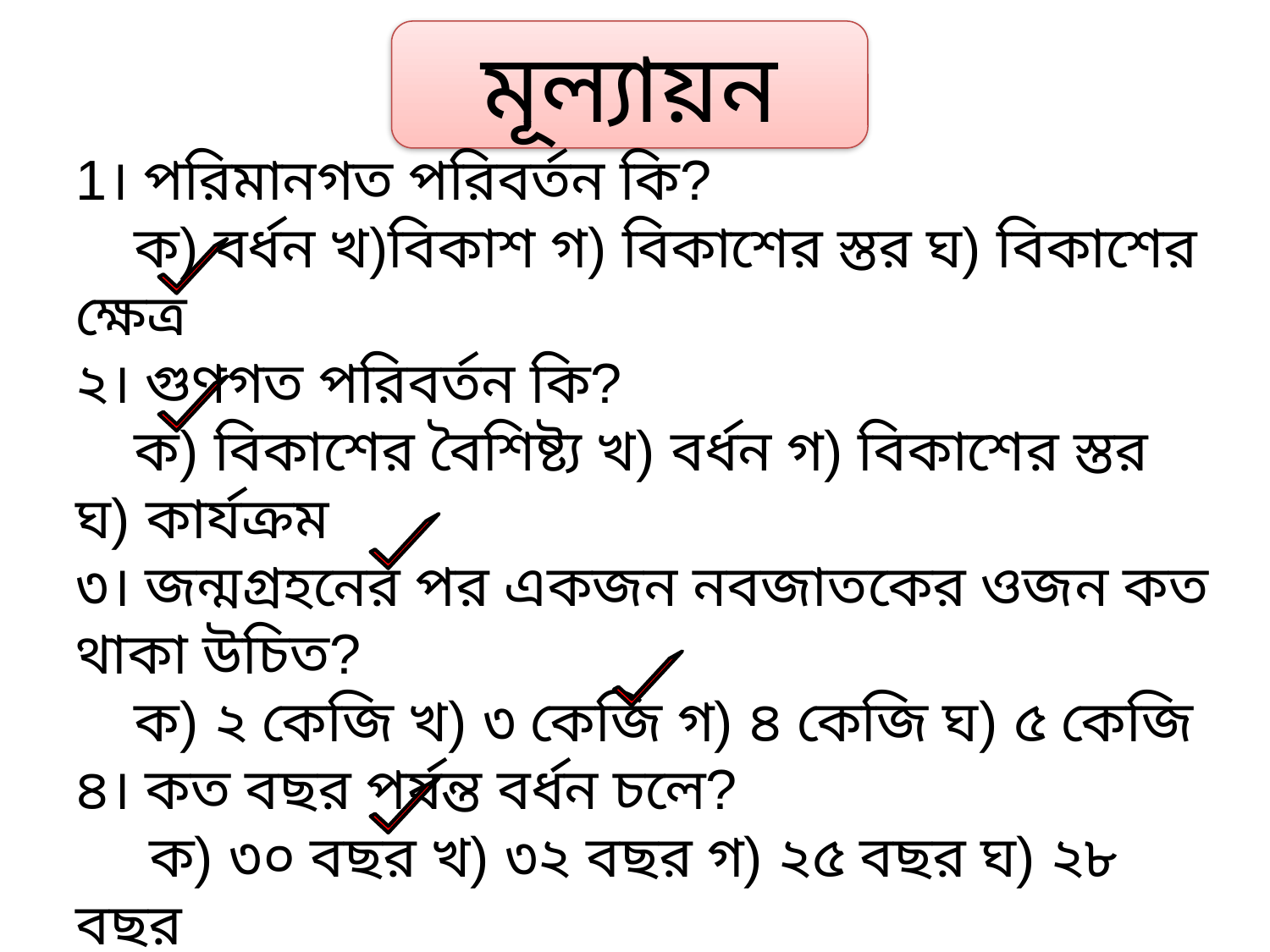

মূল্যায়ন
1। পরিমানগত পরিবর্তন কি?
    ক) বর্ধন খ)বিকাশ গ) বিকাশের স্তর ঘ) বিকাশের ক্ষেত্র
২। গুণগত পরিবর্তন কি?
    ক) বিকাশের বৈশিষ্ট্য খ) বর্ধন গ) বিকাশের স্তর ঘ) কার্যক্রম
৩। জন্মগ্রহনের পর একজন নবজাতকের ওজন কত থাকা উচিত?
    ক) ২ কেজি খ) ৩ কেজি গ) ৪ কেজি ঘ) ৫ কেজি
৪। কত বছর পর্যন্ত বর্ধন চলে?
     ক) ৩০ বছর খ) ৩২ বছর গ) ২৫ বছর ঘ) ২৮ বছর
৫। বৃদ্ধ বয়সে বিকাশের গতি কেমন থাকে?
     ক) উর্দ্ধমুখী খ) নিম্নমুখী গ) মন্থর ঘ) স্থির